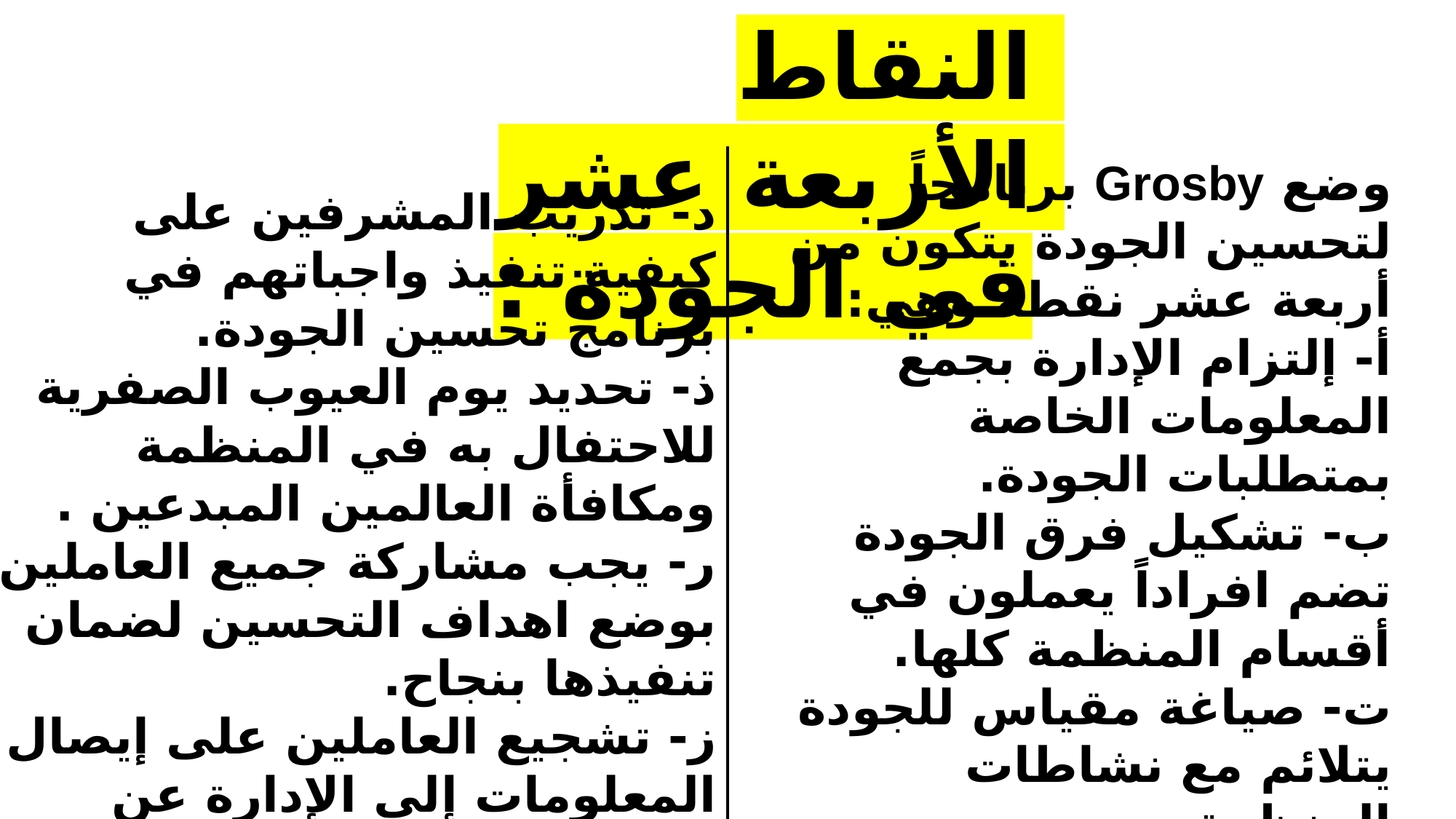

النقاط الأربعة عشر في الجودة :
وضع Grosby برنامجاً لتحسين الجودة يتكون من أربعة عشر نقطة وهي:
أ- إلتزام الإدارة بجمع المعلومات الخاصة بمتطلبات الجودة.
ب- تشكيل فرق الجودة تضم افراداً يعملون في أقسام المنظمة كلها.
ت- صياغة مقياس للجودة يتلائم مع نشاطات المنظمة.
ث- تحديد كلف الجودة.
ج- زيادة وعي العاملين في المنظمة حول اهمية الجودة والنتائج المترتبة على رداءتها.
ح- اعتماد اجراءات التصحيح آنياً وتحديثها باستمرار.
خ- انشاء برنامج المعيب الصفري.
د- تدريب المشرفين على كيفية تنفيذ واجباتهم في برنامج تحسين الجودة.
ذ- تحديد يوم العيوب الصفرية للاحتفال به في المنظمة ومكافأة العالمين المبدعين .
ر- يجب مشاركة جميع العاملين بوضع اهداف التحسين لضمان تنفيذها بنجاح.
ز- تشجيع العاملين على إيصال المعلومات إلى الإدارة عن المشاكل التي تحدث اثناء العمل لضمان تحقيق اهداف الجودة.
س- دعم العاملين المتميزين.
ش- تأسيس مجلس للجودة من رؤساء الفرق وخبراء الجودة.
ص- التأكيد على ان عملية تحسين الجودة هي عملية مستمرة وغير منتهية.